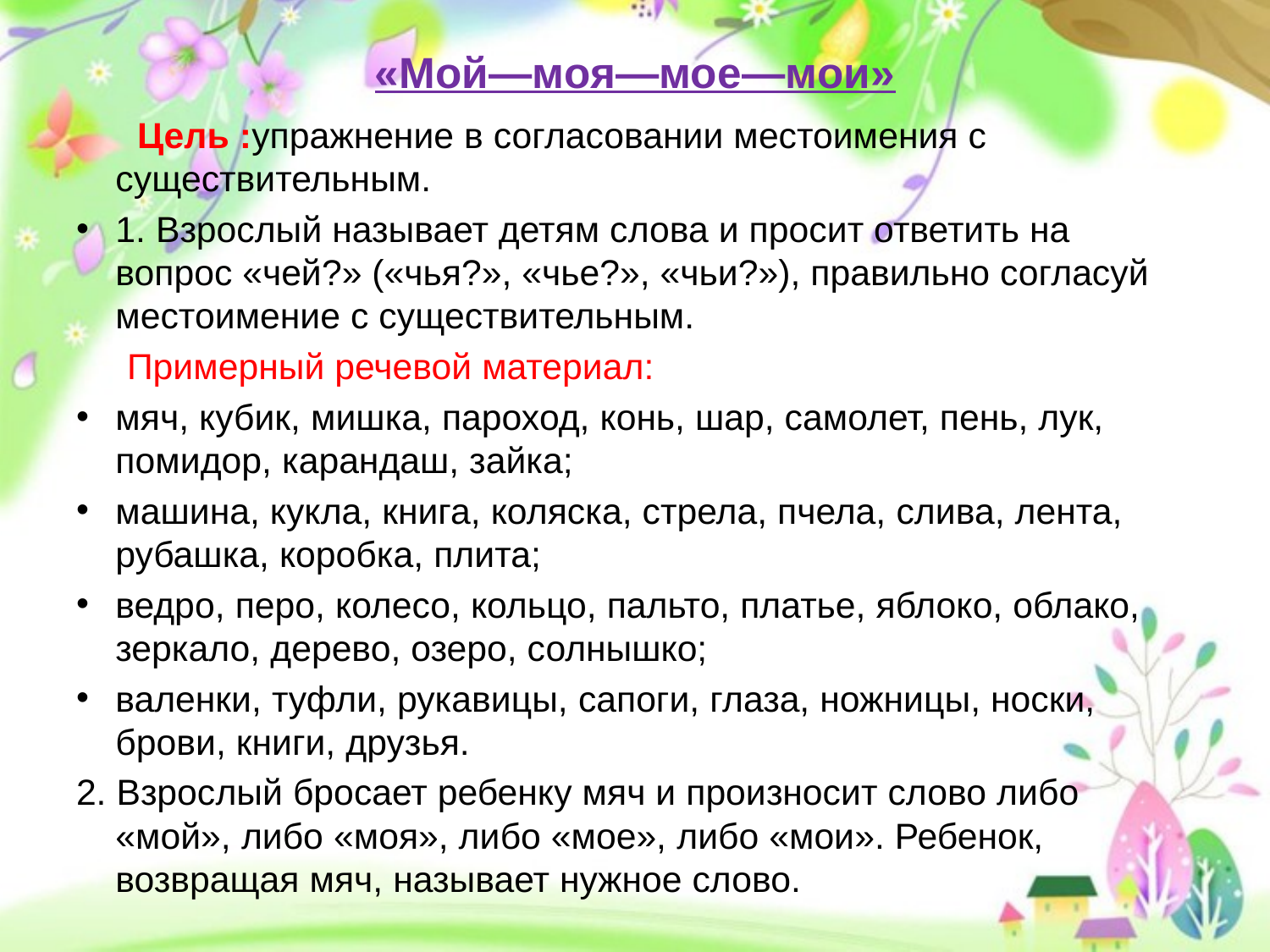

# «Мой—моя—мое—мои»
      Цель :упражнение в согласовании местоимения с существительным.
1. Взрослый называет детям слова и просит ответить на вопрос «чей?» («чья?», «чье?», «чьи?»), правильно согласуй местоимение с существительным.
     Примерный речевой материал:
мяч, кубик, мишка, пароход, конь, шар, самолет, пень, лук, помидор, карандаш, зайка;
машина, кукла, книга, коляска, стрела, пчела, слива, лента, рубашка, коробка, плита;
ведро, перо, колесо, кольцо, пальто, платье, яблоко, облако, зеркало, дерево, озеро, солнышко;
валенки, туфли, рукавицы, сапоги, глаза, ножницы, носки, брови, книги, друзья.
2. Взрослый бросает ребенку мяч и произносит слово либо «мой», либо «моя», либо «мое», либо «мои». Ребенок, возвращая мяч, называет нужное слово.